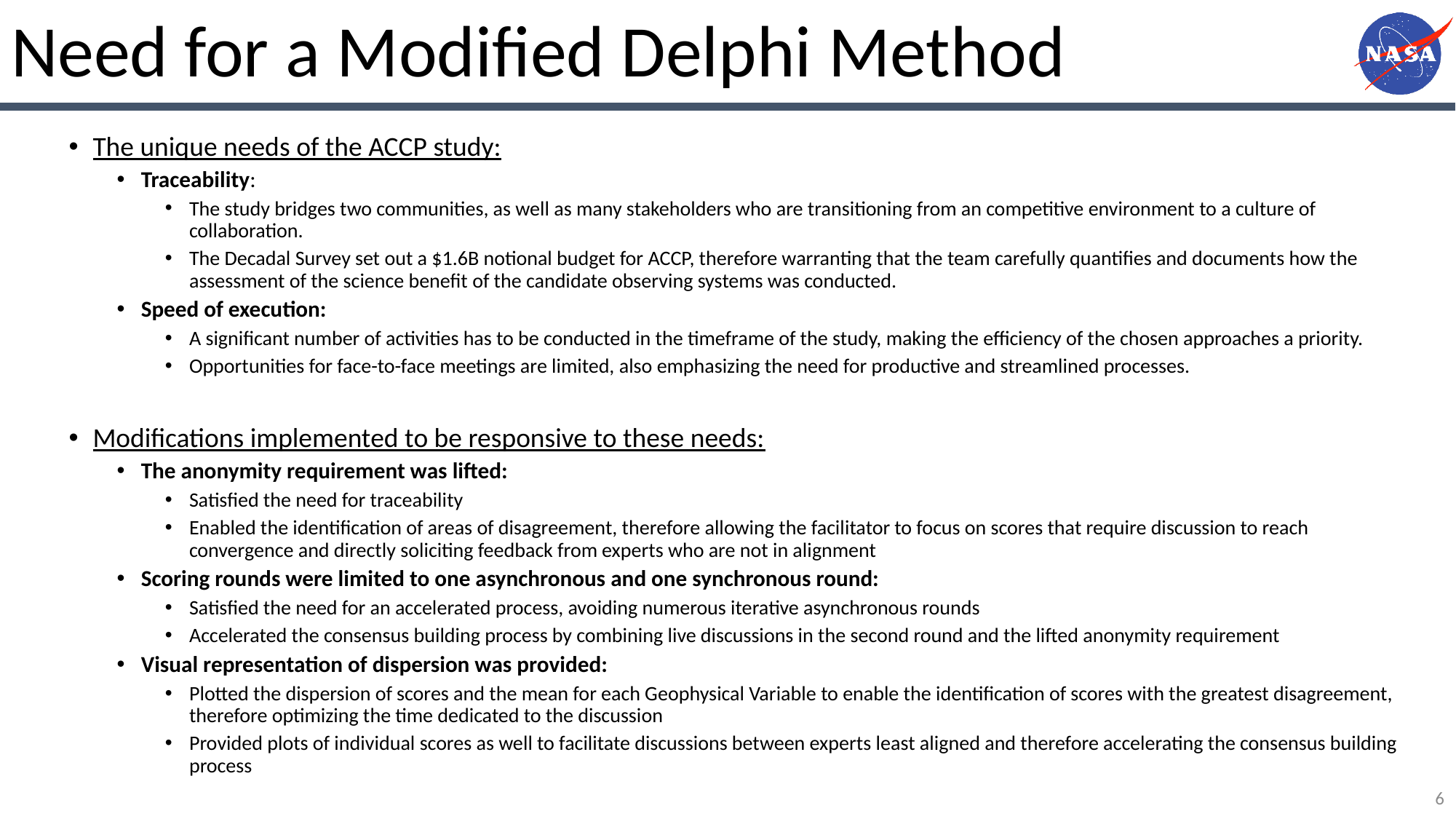

# Need for a Modified Delphi Method
The unique needs of the ACCP study:
Traceability:
The study bridges two communities, as well as many stakeholders who are transitioning from an competitive environment to a culture of collaboration.
The Decadal Survey set out a $1.6B notional budget for ACCP, therefore warranting that the team carefully quantifies and documents how the assessment of the science benefit of the candidate observing systems was conducted.
Speed of execution:
A significant number of activities has to be conducted in the timeframe of the study, making the efficiency of the chosen approaches a priority.
Opportunities for face-to-face meetings are limited, also emphasizing the need for productive and streamlined processes.

Modifications implemented to be responsive to these needs:
The anonymity requirement was lifted:
Satisfied the need for traceability
Enabled the identification of areas of disagreement, therefore allowing the facilitator to focus on scores that require discussion to reach convergence and directly soliciting feedback from experts who are not in alignment
Scoring rounds were limited to one asynchronous and one synchronous round:
Satisfied the need for an accelerated process, avoiding numerous iterative asynchronous rounds
Accelerated the consensus building process by combining live discussions in the second round and the lifted anonymity requirement
Visual representation of dispersion was provided:
Plotted the dispersion of scores and the mean for each Geophysical Variable to enable the identification of scores with the greatest disagreement, therefore optimizing the time dedicated to the discussion
Provided plots of individual scores as well to facilitate discussions between experts least aligned and therefore accelerating the consensus building process

6